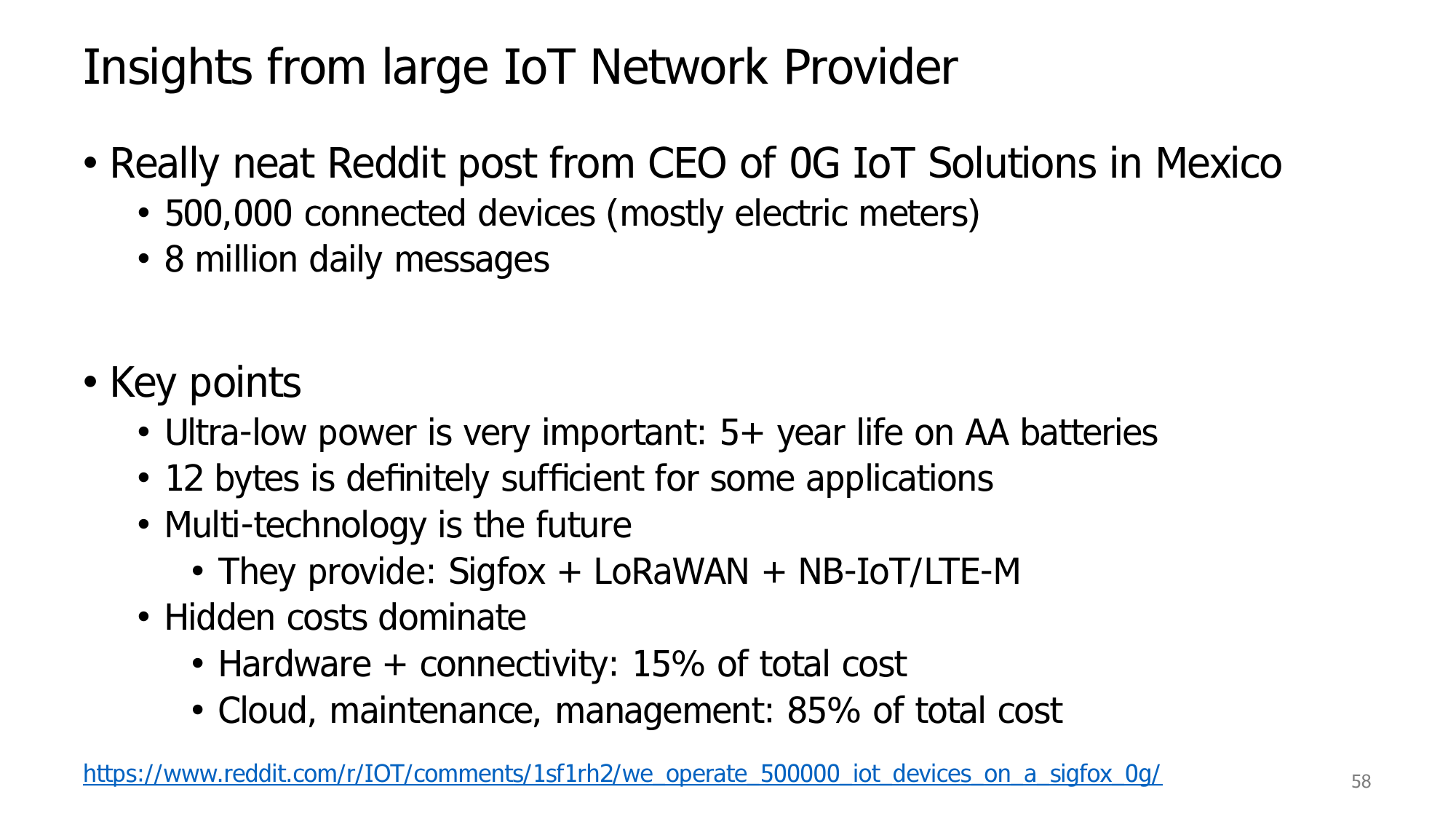

# Insights from large IoT Network Provider
Really neat Reddit post from CEO of 0G IoT Solutions in Mexico
500,000 connected devices (mostly electric meters)
8 million daily messages

Key points
Ultra-low power is very important: 5+ year life on AA batteries
12 bytes is definitely sufficient for some applications
Multi-technology is the future
They provide: Sigfox + LoRaWAN + NB-IoT/LTE-M
Hidden costs dominate
Hardware + connectivity: 15% of total cost
Cloud, maintenance, management: 85% of total cost
https://www.reddit.com/r/IOT/comments/1sf1rh2/we_operate_500000_iot_devices_on_a_sigfox_0g/
58